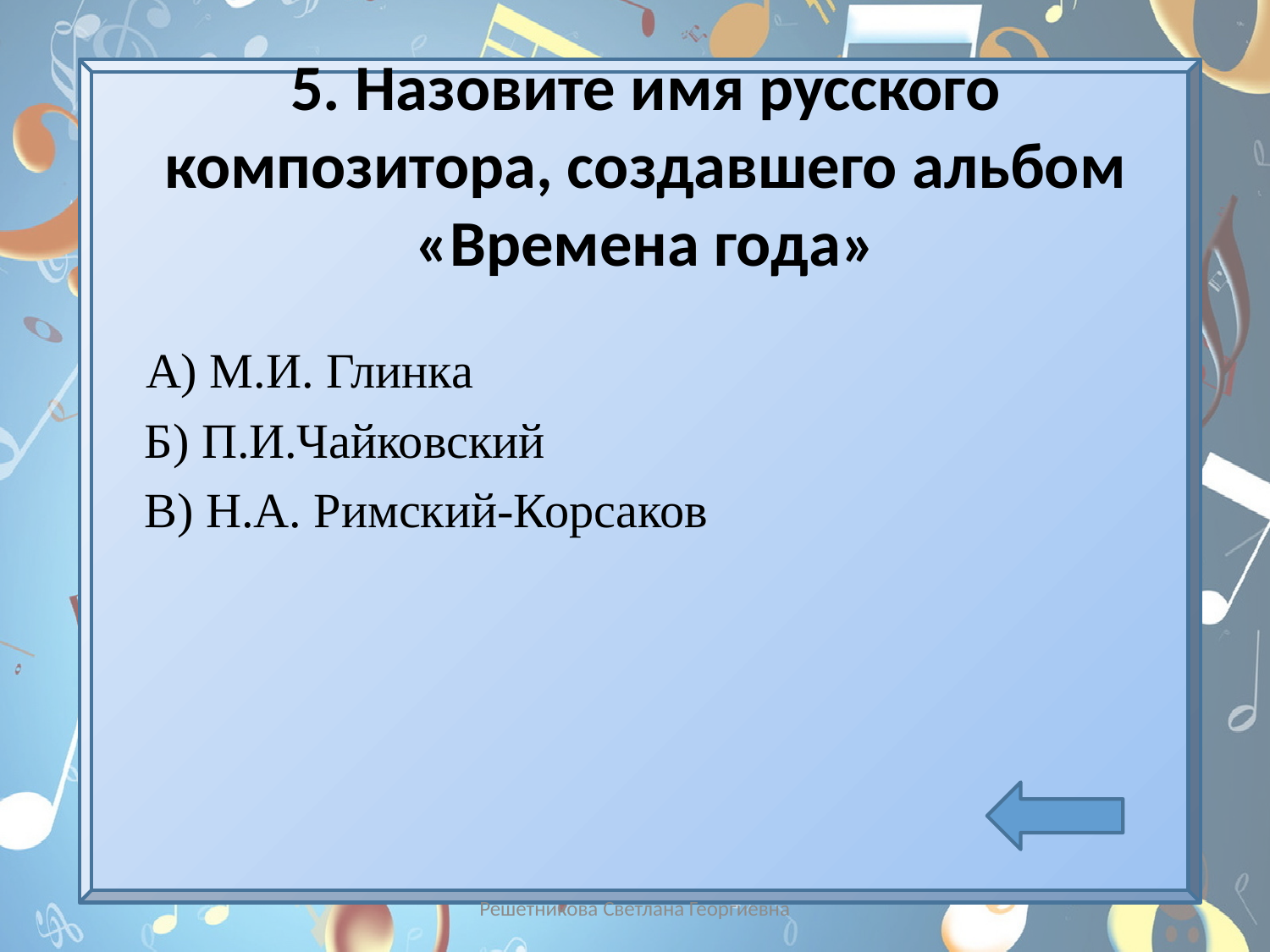

# 5. Назовите имя русского композитора, создавшего альбом «Времена года»

   А) М.И. Глинка
   Б) П.И.Чайковский
   В) Н.А. Римский-Корсаков

Решетникова Светлана Георгиевна